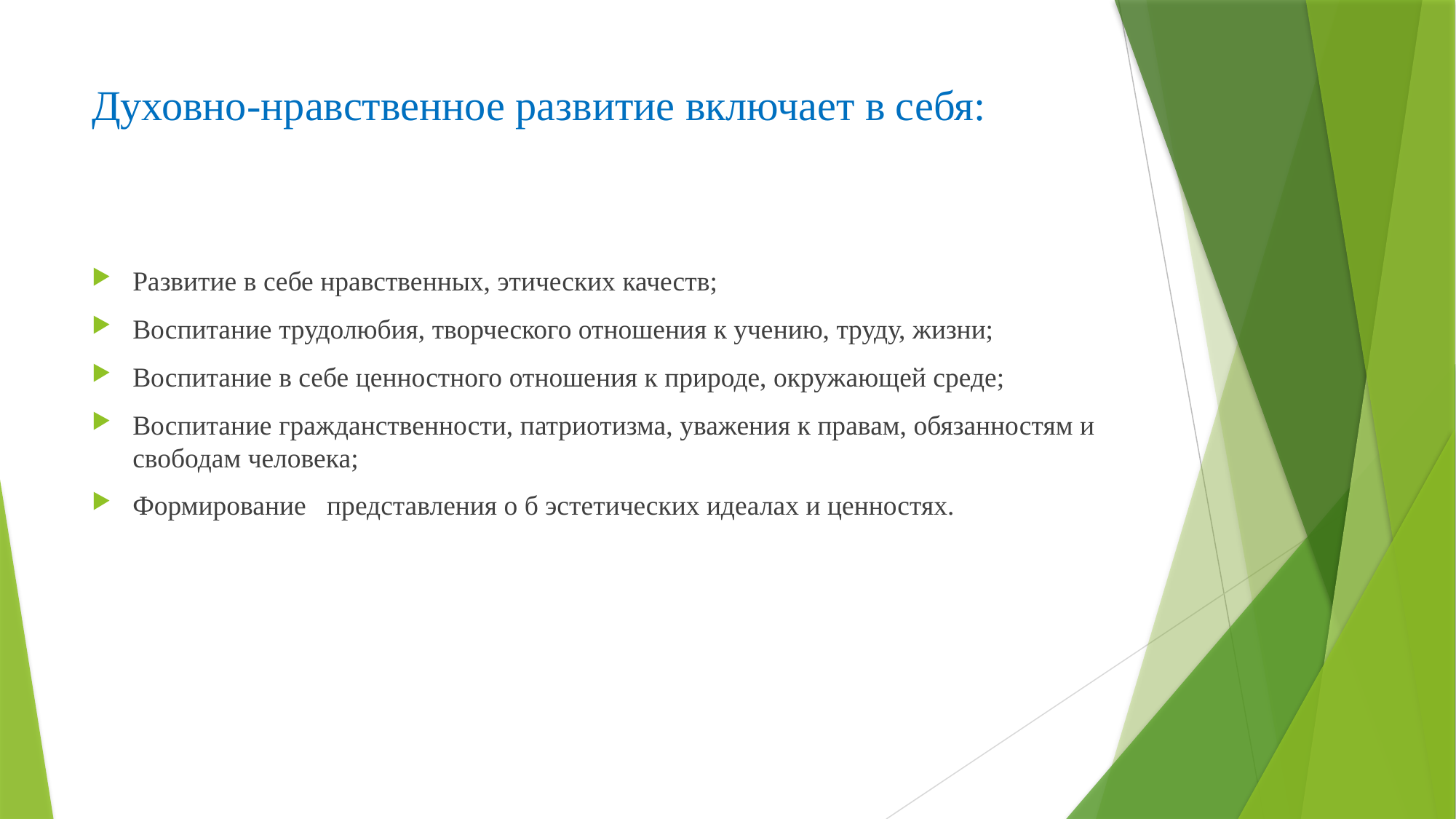

# Духовно-нравственное развитие включает в себя:
Развитие в себе нравственных, этических качеств;
Воспитание трудолюбия, творческого отношения к учению, труду, жизни;
Воспитание в себе ценностного отношения к природе, окружающей среде;
Воспитание гражданственности, патриотизма, уважения к правам, обязанностям и свободам человека;
Формирование   представления о б эстетических идеалах и ценностях.